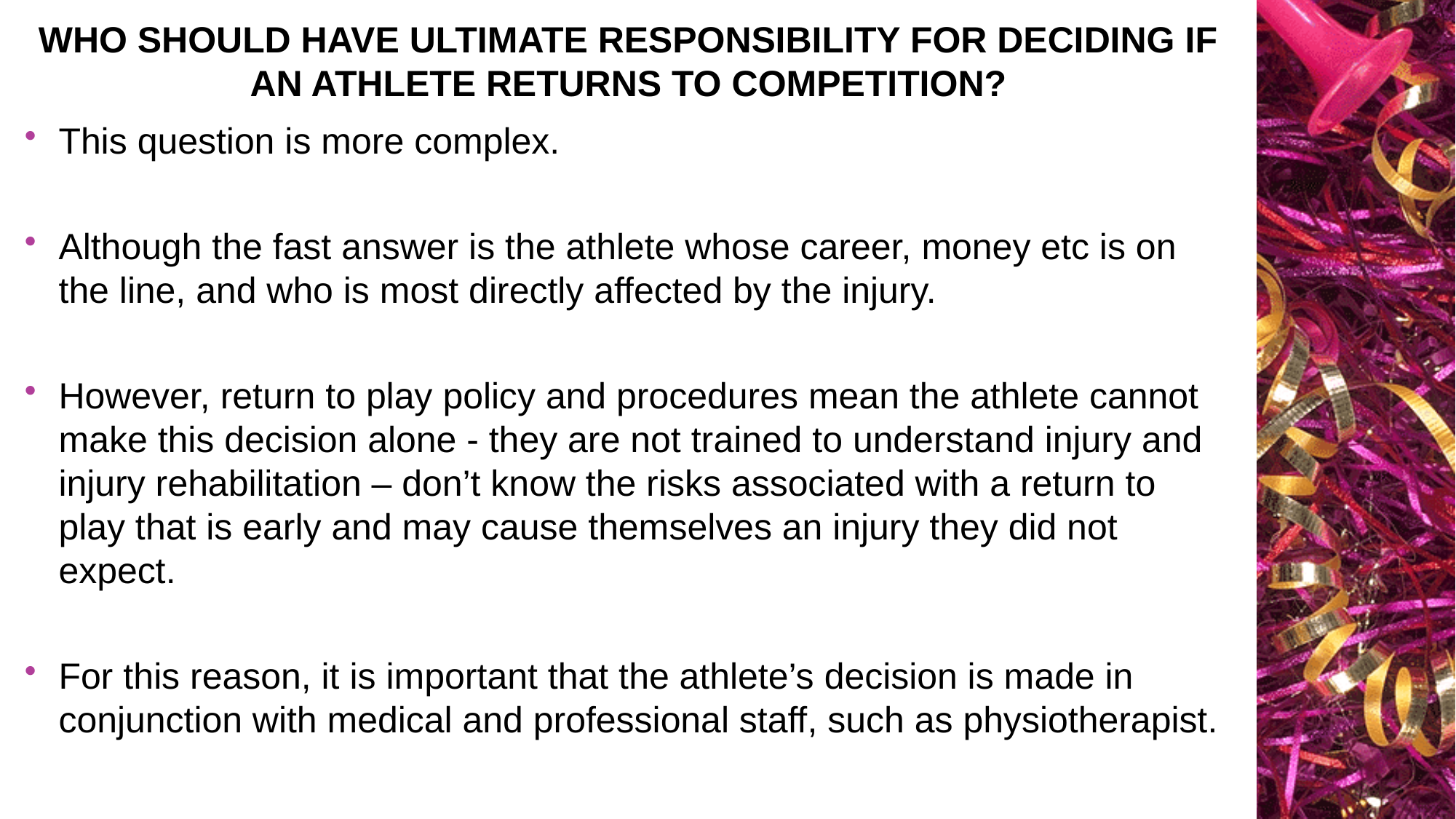

# Who should have ultimate responsibility for deciding if an athlete returns to competition?
This question is more complex.

Although the fast answer is the athlete whose career, money etc is on the line, and who is most directly affected by the injury.

However, return to play policy and procedures mean the athlete cannot make this decision alone - they are not trained to understand injury and injury rehabilitation – don’t know the risks associated with a return to play that is early and may cause themselves an injury they did not expect.

For this reason, it is important that the athlete’s decision is made in conjunction with medical and professional staff, such as physiotherapist.